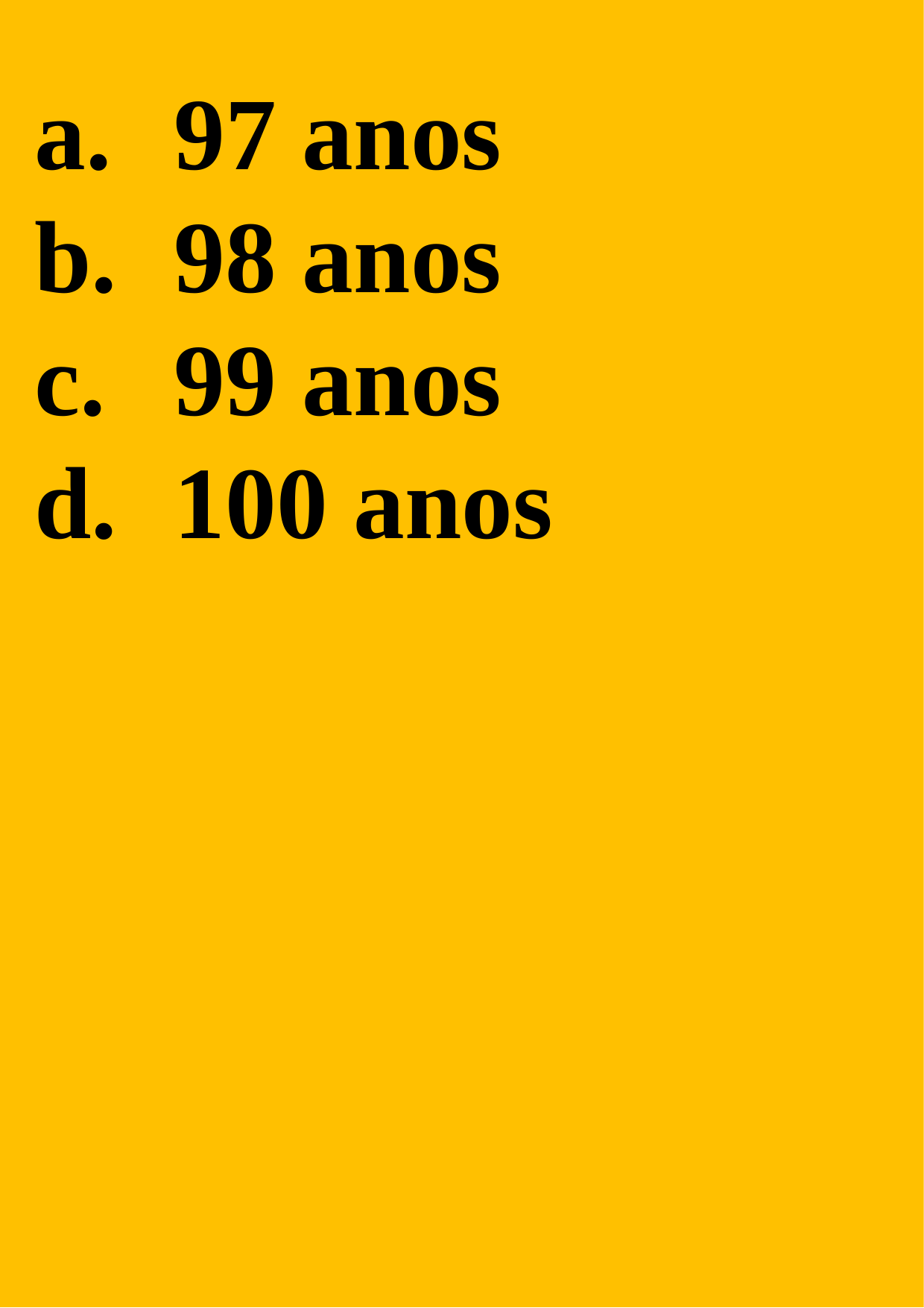

97 anos
98 anos
99 anos
100 anos